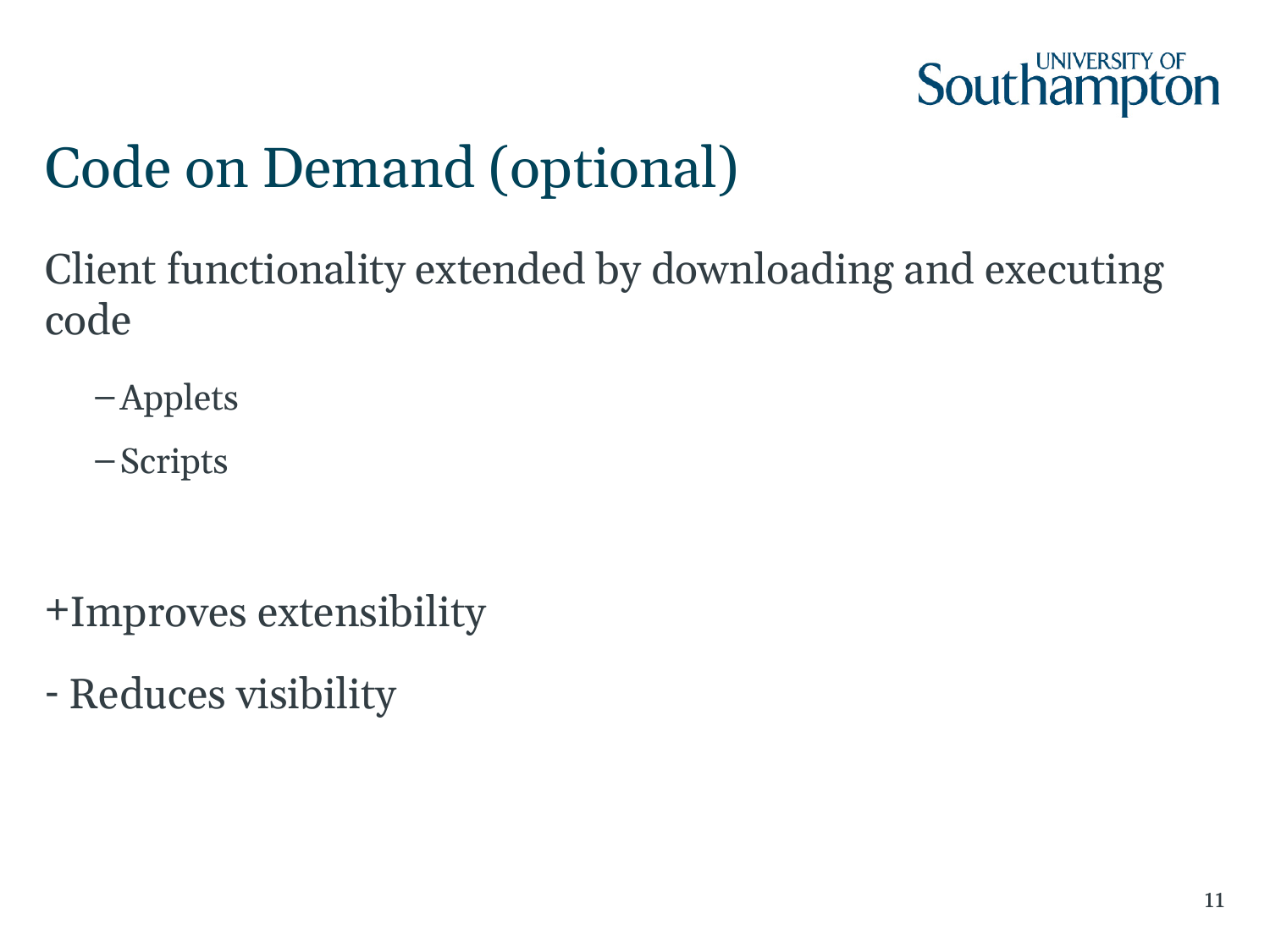

# Code on Demand (optional)
Client functionality extended by downloading and executing code
Applets
Scripts

Improves extensibility
Reduces visibility
11